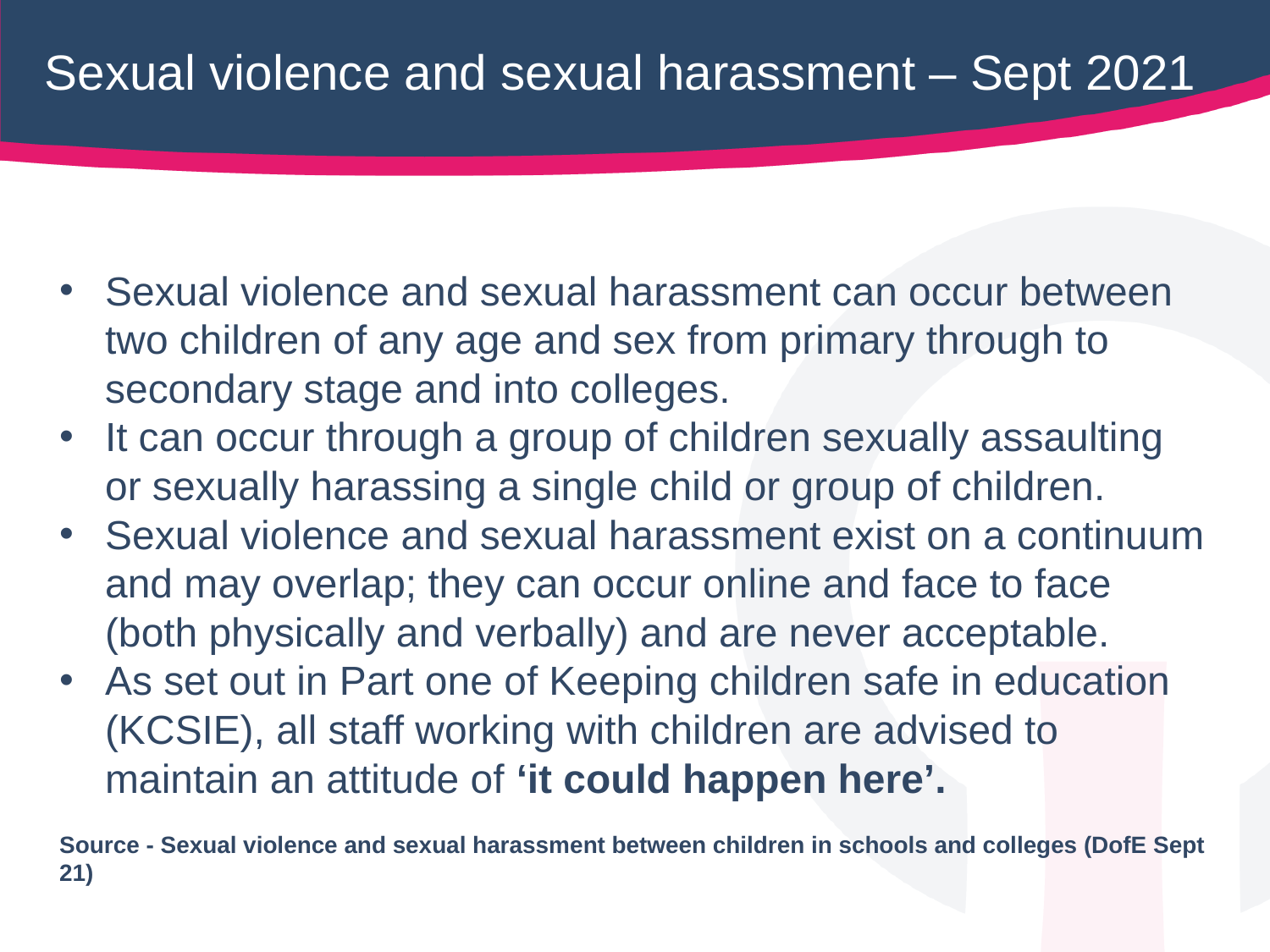

# Sexual violence and sexual harassment – Sept 2021
Sexual violence and sexual harassment can occur between two children of any age and sex from primary through to secondary stage and into colleges.
It can occur through a group of children sexually assaulting or sexually harassing a single child or group of children.
Sexual violence and sexual harassment exist on a continuum and may overlap; they can occur online and face to face (both physically and verbally) and are never acceptable.
As set out in Part one of Keeping children safe in education (KCSIE), all staff working with children are advised to maintain an attitude of ‘it could happen here’.

Source - Sexual violence and sexual harassment between children in schools and colleges (DofE Sept 21)